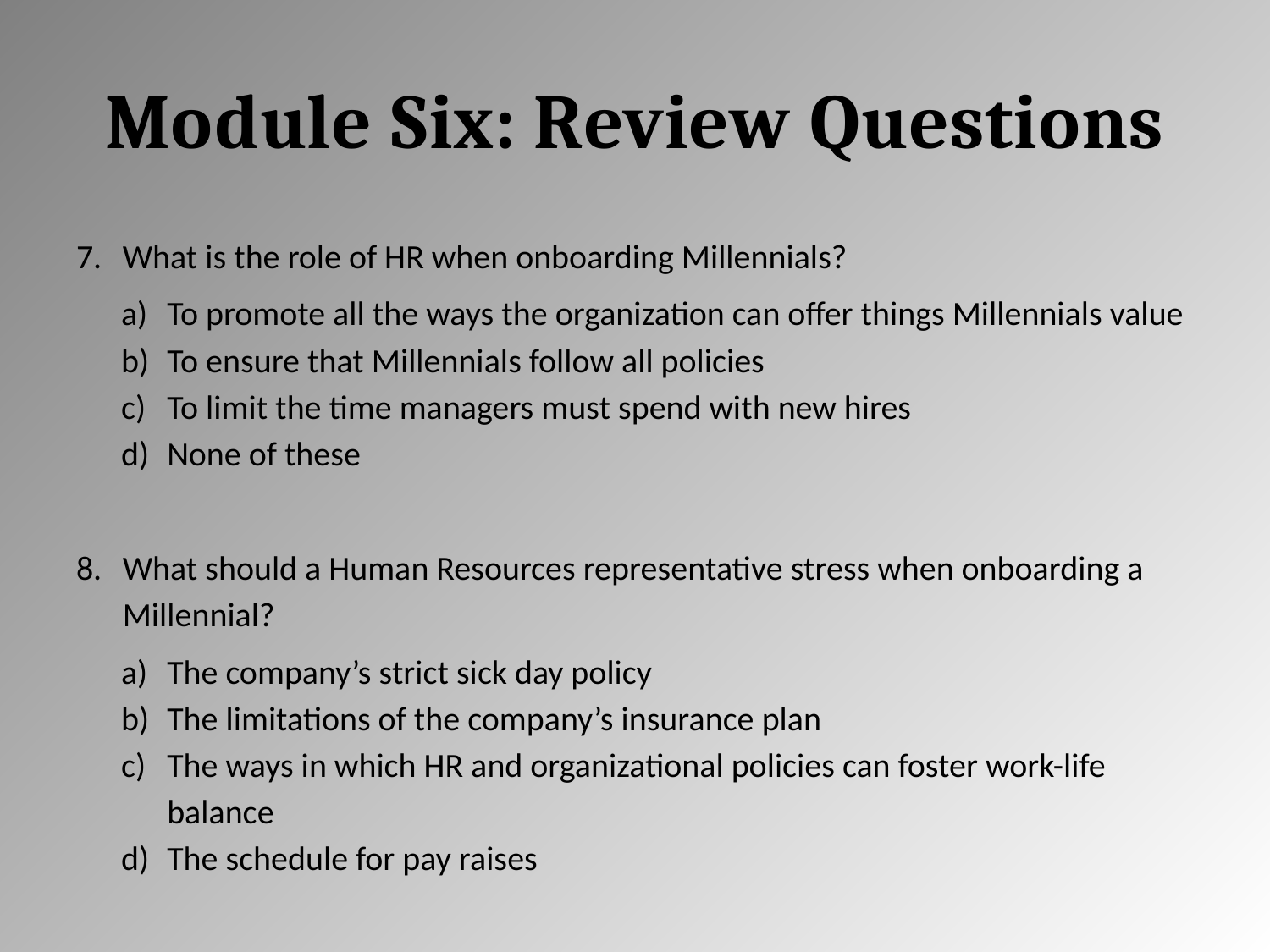

# Module Six: Review Questions
What is the role of HR when onboarding Millennials?
To promote all the ways the organization can offer things Millennials value
To ensure that Millennials follow all policies
To limit the time managers must spend with new hires
None of these

What should a Human Resources representative stress when onboarding a Millennial?
The company’s strict sick day policy
The limitations of the company’s insurance plan
The ways in which HR and organizational policies can foster work-life balance
The schedule for pay raises